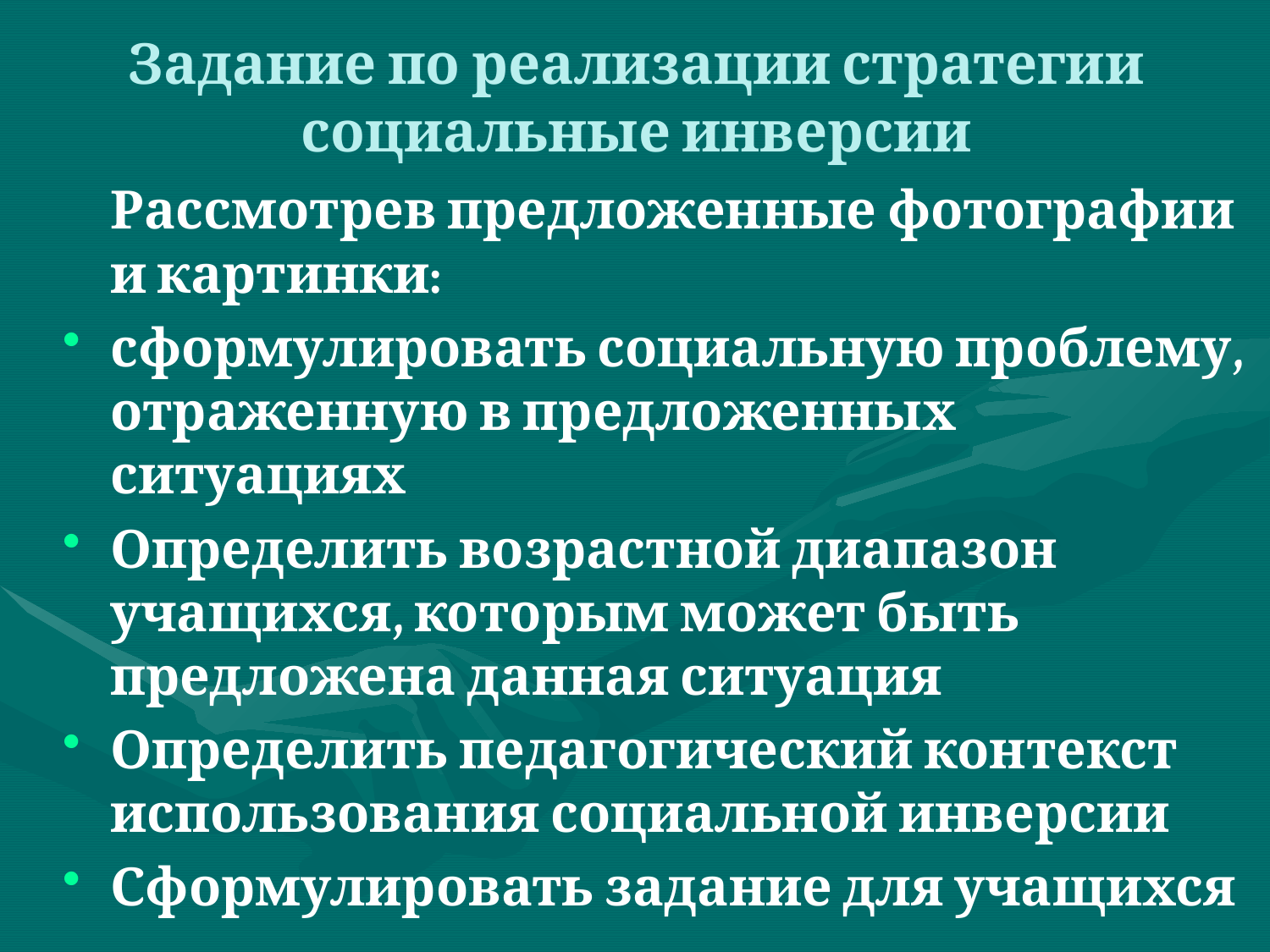

Задание по реализации стратегии социальные инверсии
	Рассмотрев предложенные фотографии и картинки:
сформулировать социальную проблему, отраженную в предложенных ситуациях
Определить возрастной диапазон учащихся, которым может быть предложена данная ситуация
Определить педагогический контекст использования социальной инверсии
Сформулировать задание для учащихся